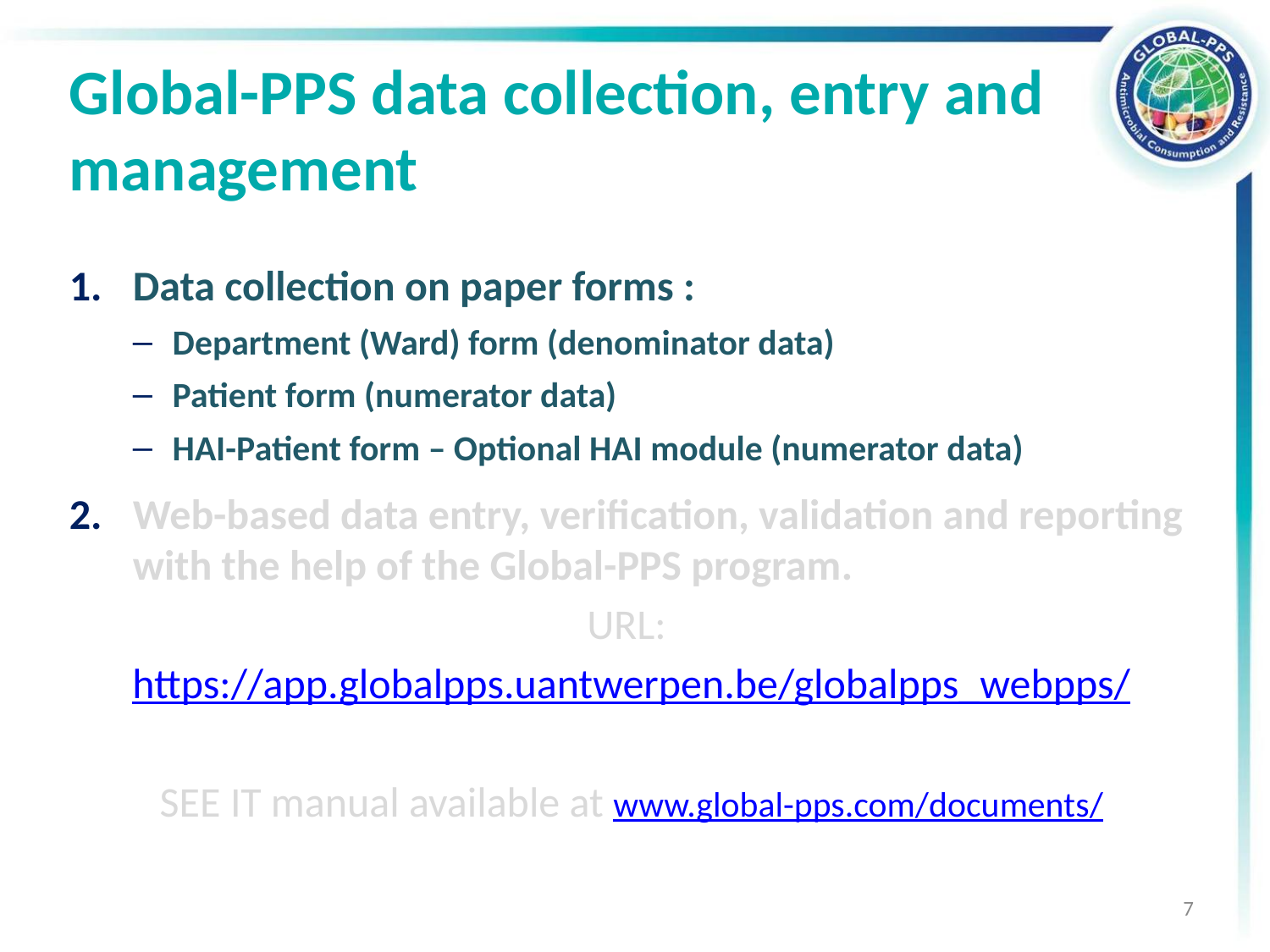

# Global-PPS data collection, entry and management
Data collection on paper forms :
Department (Ward) form (denominator data)
Patient form (numerator data)
HAI-Patient form – Optional HAI module (numerator data)
Web-based data entry, verification, validation and reporting with the help of the Global-PPS program.
URL:
https://app.globalpps.uantwerpen.be/globalpps_webpps/

SEE IT manual available at www.global-pps.com/documents/
7